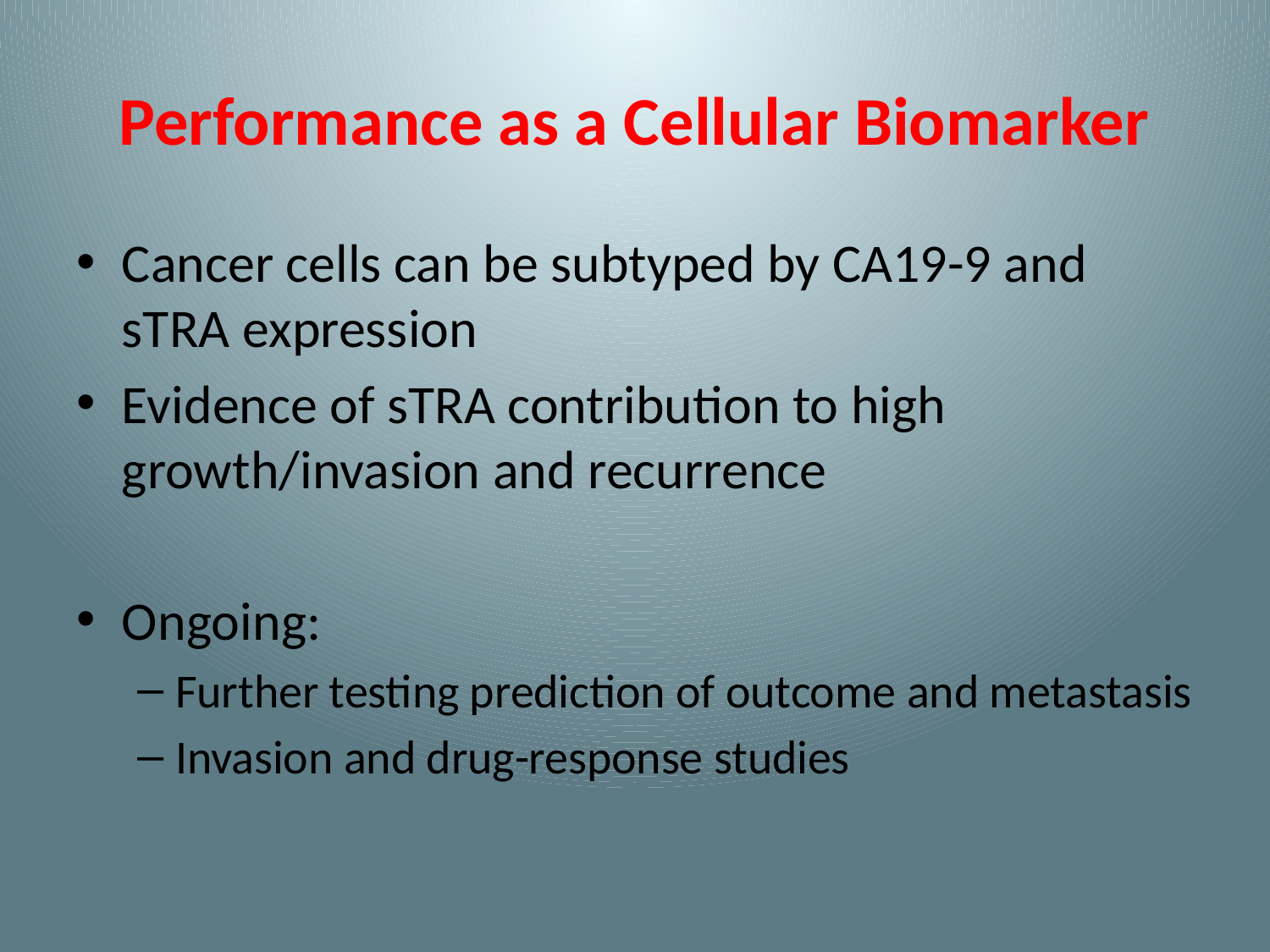

# Performance as a Cellular Biomarker
Cancer cells can be subtyped by CA19-9 and sTRA expression
Evidence of sTRA contribution to high growth/invasion and recurrence

Ongoing:
Further testing prediction of outcome and metastasis
Invasion and drug-response studies